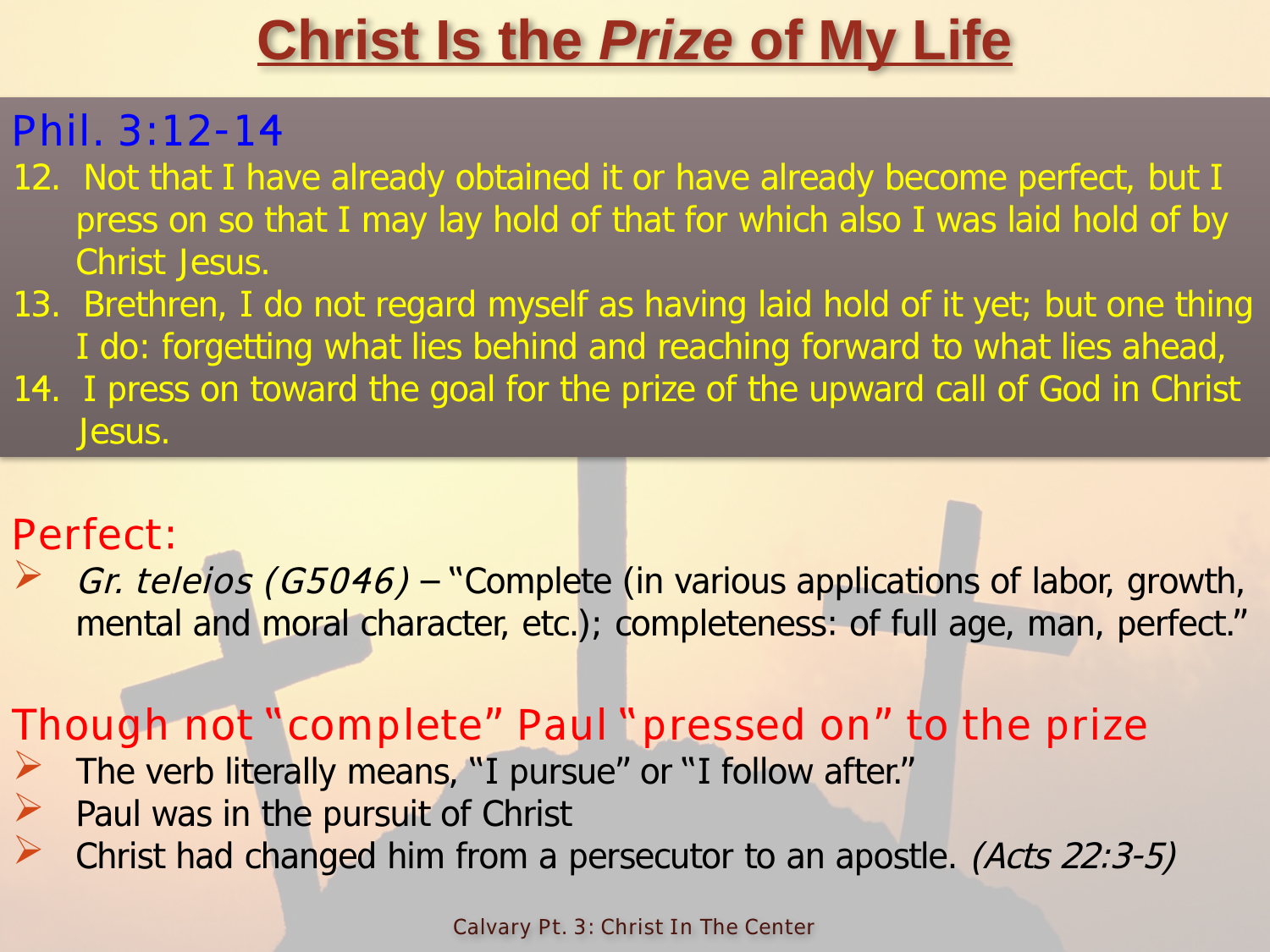

# Christ Is the Prize of My Life
Phil. 3:12-14
12.  Not that I have already obtained it or have already become perfect, but I press on so that I may lay hold of that for which also I was laid hold of by Christ Jesus.
13.  Brethren, I do not regard myself as having laid hold of it yet; but one thing I do: forgetting what lies behind and reaching forward to what lies ahead,
14.  I press on toward the goal for the prize of the upward call of God in Christ Jesus.
Perfect:
Gr. teleios (G5046) – “Complete (in various applications of labor, growth, mental and moral character, etc.); completeness: of full age, man, perfect.”
Though not “complete” Paul “pressed on” to the prize
The verb literally means, “I pursue” or “I follow after.”
Paul was in the pursuit of Christ
Christ had changed him from a persecutor to an apostle. (Acts 22:3-5)
Calvary Pt. 3: Christ In The Center